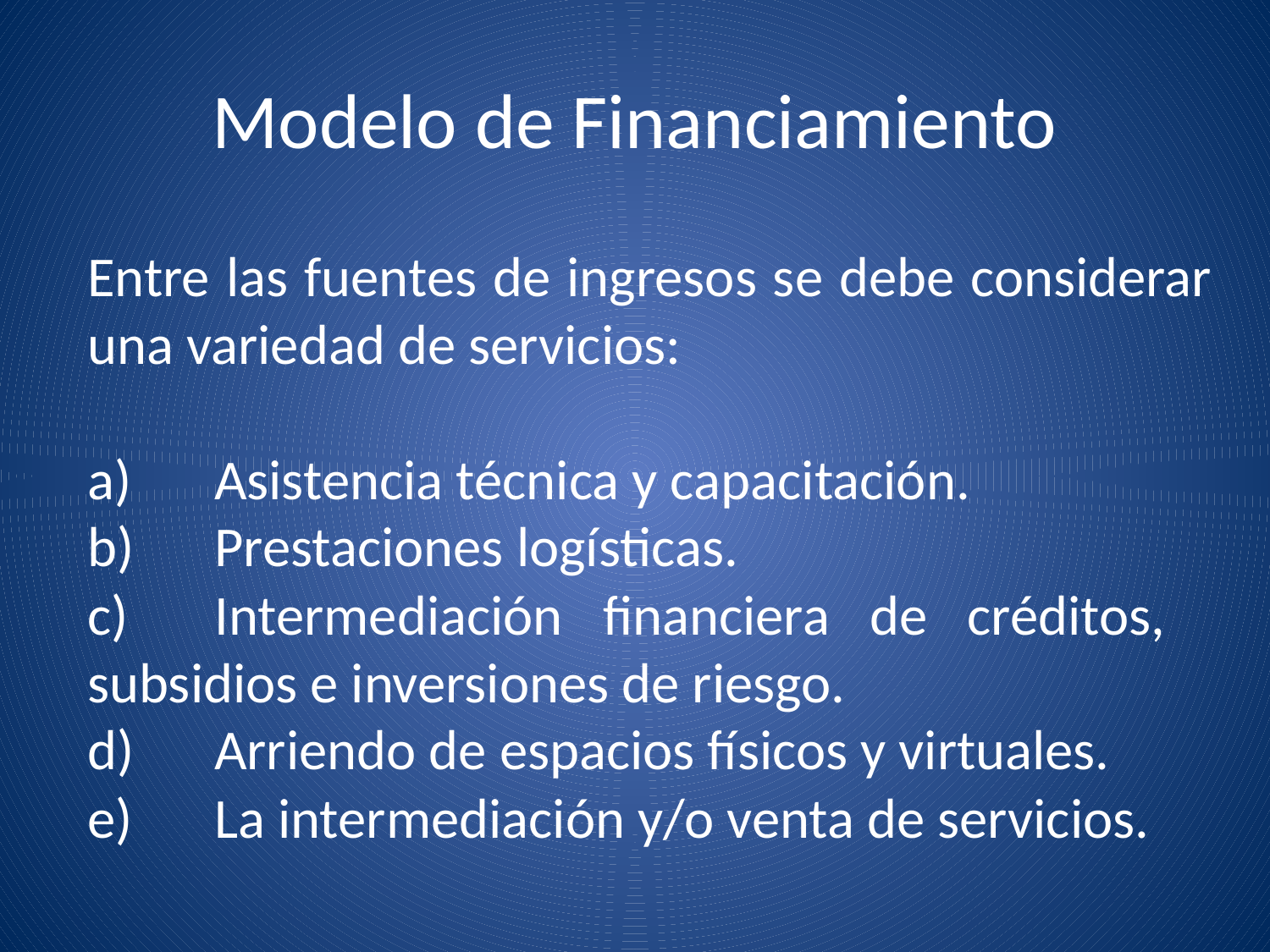

# Modelo de Financiamiento

Entre las fuentes de ingresos se debe considerar una variedad de servicios:

a)	Asistencia técnica y capacitación.
b)	Prestaciones logísticas.
c)	Intermediación financiera de créditos, 	subsidios e inversiones de riesgo.
d)	Arriendo de espacios físicos y virtuales.
e)	La intermediación y/o venta de servicios.